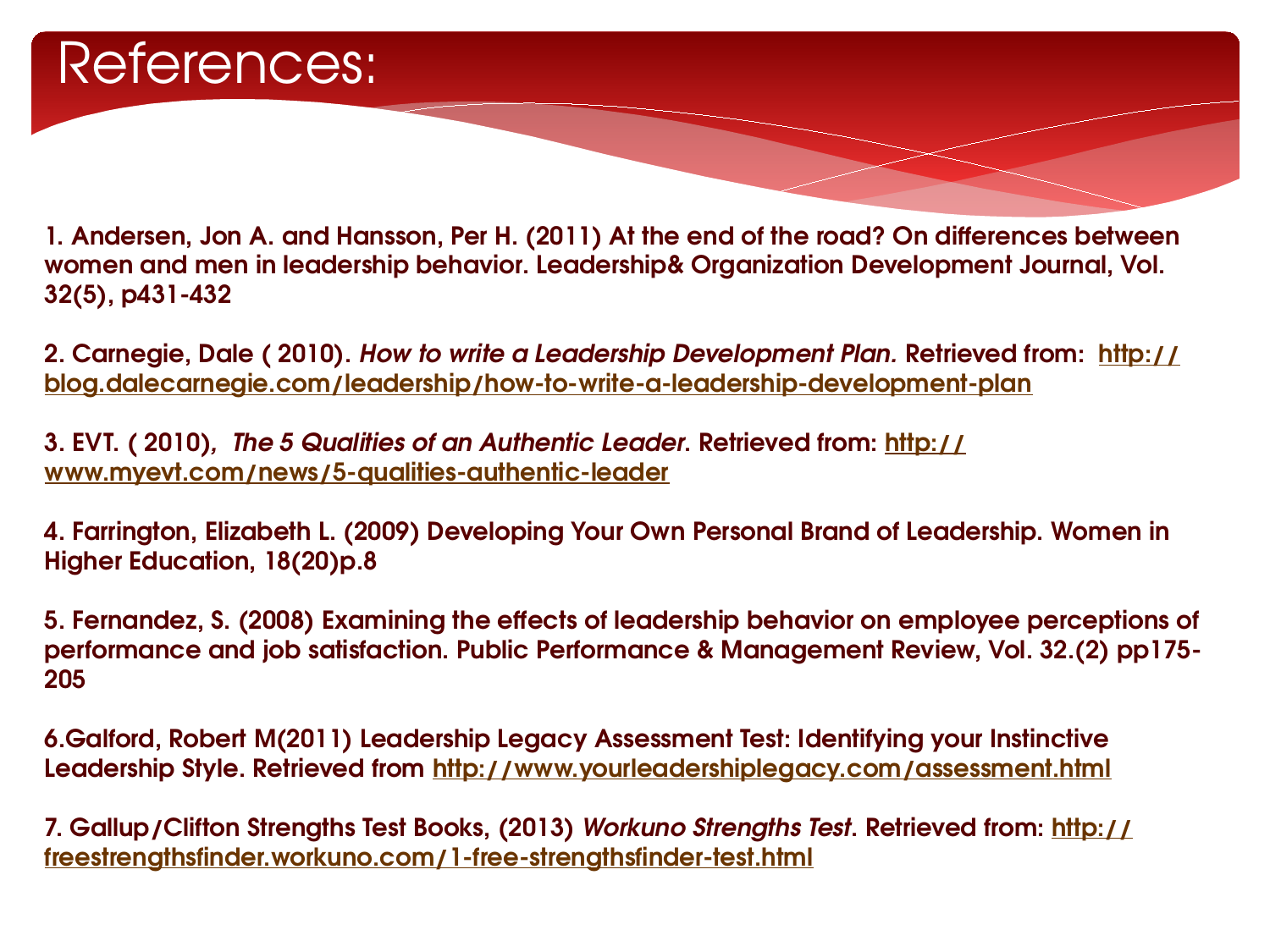

References:
1. Andersen, Jon A. and Hansson, Per H. (2011) At the end of the road? On differences between women and men in leadership behavior. Leadership& Organization Development Journal, Vol. 32(5), p431-432

2. Carnegie, Dale ( 2010). How to write a Leadership Development Plan. Retrieved from:  http://blog.dalecarnegie.com/leadership/how-to-write-a-leadership-development-plan

3. EVT. ( 2010),  The 5 Qualities of an Authentic Leader. Retrieved from: http://www.myevt.com/news/5-qualities-authentic-leader

4. Farrington, Elizabeth L. (2009) Developing Your Own Personal Brand of Leadership. Women in Higher Education, 18(20)p.8

5. Fernandez, S. (2008) Examining the effects of leadership behavior on employee perceptions of performance and job satisfaction. Public Performance & Management Review, Vol. 32.(2) pp175-205

6.Galford, Robert M(2011) Leadership Legacy Assessment Test: Identifying your Instinctive Leadership Style. Retrieved from http://www.yourleadershiplegacy.com/assessment.html

7. Gallup/Clifton Strengths Test Books, (2013) Workuno Strengths Test. Retrieved from: http://freestrengthsfinder.workuno.com/1-free-strengthsfinder-test.html